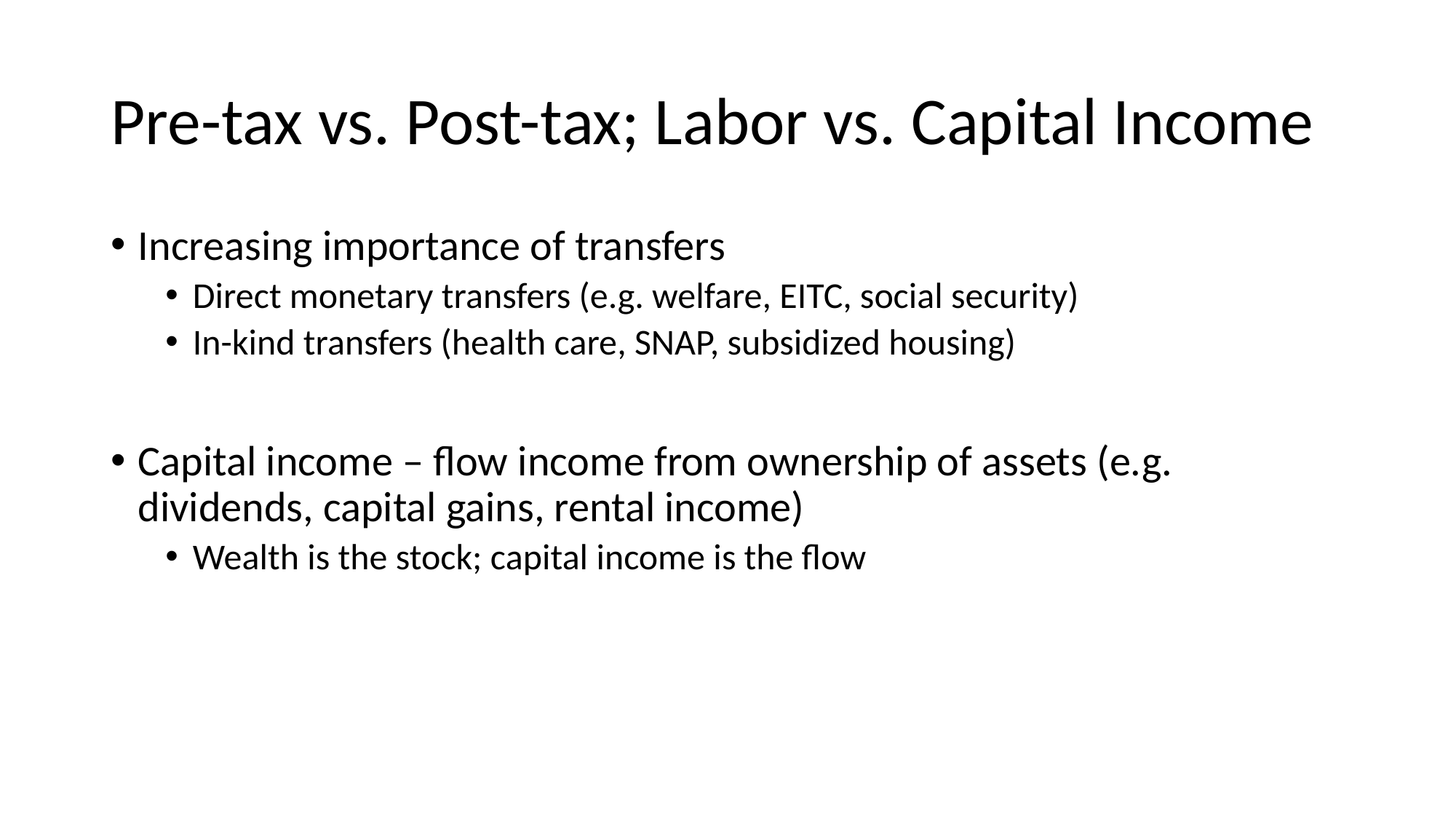

# Pre-tax vs. Post-tax; Labor vs. Capital Income
Increasing importance of transfers
Direct monetary transfers (e.g. welfare, EITC, social security)
In-kind transfers (health care, SNAP, subsidized housing)

Capital income – flow income from ownership of assets (e.g. dividends, capital gains, rental income)
Wealth is the stock; capital income is the flow